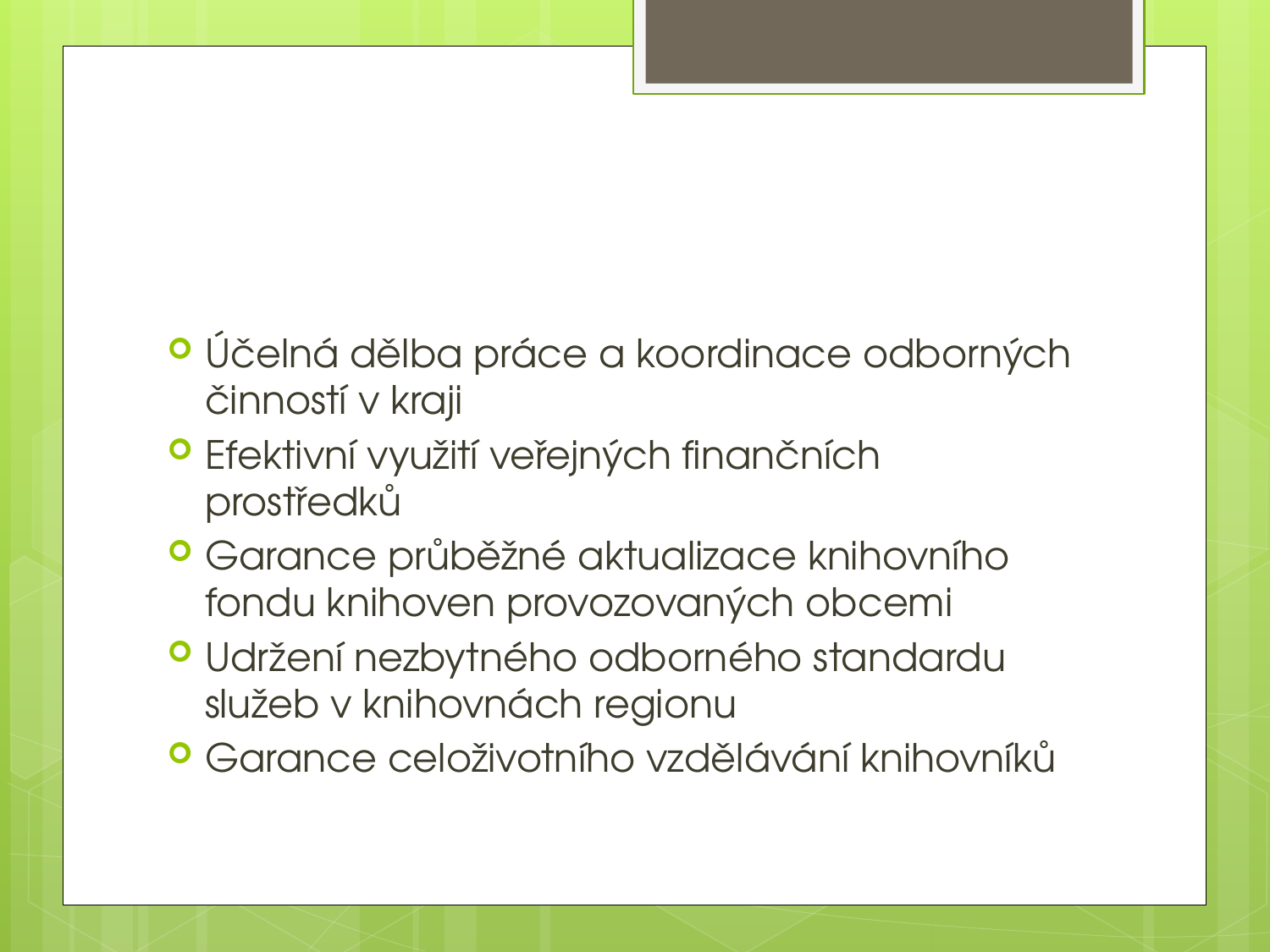

#
Účelná dělba práce a koordinace odborných činností v kraji
Efektivní využití veřejných finančních prostředků
Garance průběžné aktualizace knihovního fondu knihoven provozovaných obcemi
Udržení nezbytného odborného standardu služeb v knihovnách regionu
Garance celoživotního vzdělávání knihovníků